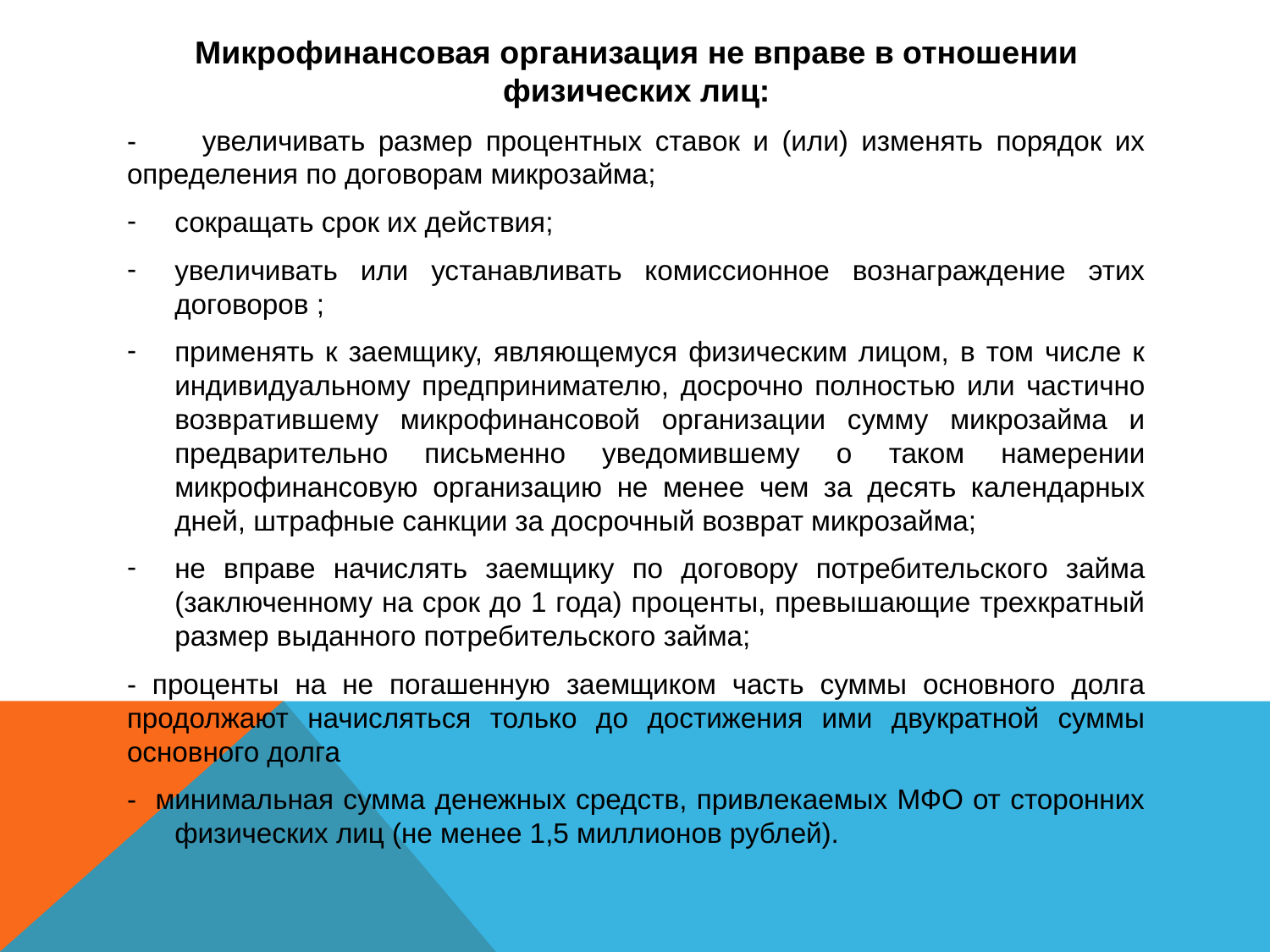

# Микрофинансовая организация не вправе в отношении физических лиц:
-     увеличивать размер процентных ставок и (или) изменять порядок их определения по договорам микрозайма;
сокращать срок их действия;
увеличивать или устанавливать комиссионное вознаграждение этих договоров ;
применять к заемщику, являющемуся физическим лицом, в том числе к индивидуальному предпринимателю, досрочно полностью или частично возвратившему микрофинансовой организации сумму микрозайма и предварительно письменно уведомившему о таком намерении микрофинансовую организацию не менее чем за десять календарных дней, штрафные санкции за досрочный возврат микрозайма;
не вправе начислять заемщику по договору потребительского займа (заключенному на срок до 1 года) проценты, превышающие трехкратный размер выданного потребительского займа;
- проценты на не погашенную заемщиком часть суммы основного долга продолжают начисляться только до достижения ими двукратной суммы основного долга
-  минимальная сумма денежных средств, привлекаемых МФО от сторонних физических лиц (не менее 1,5 миллионов рублей).